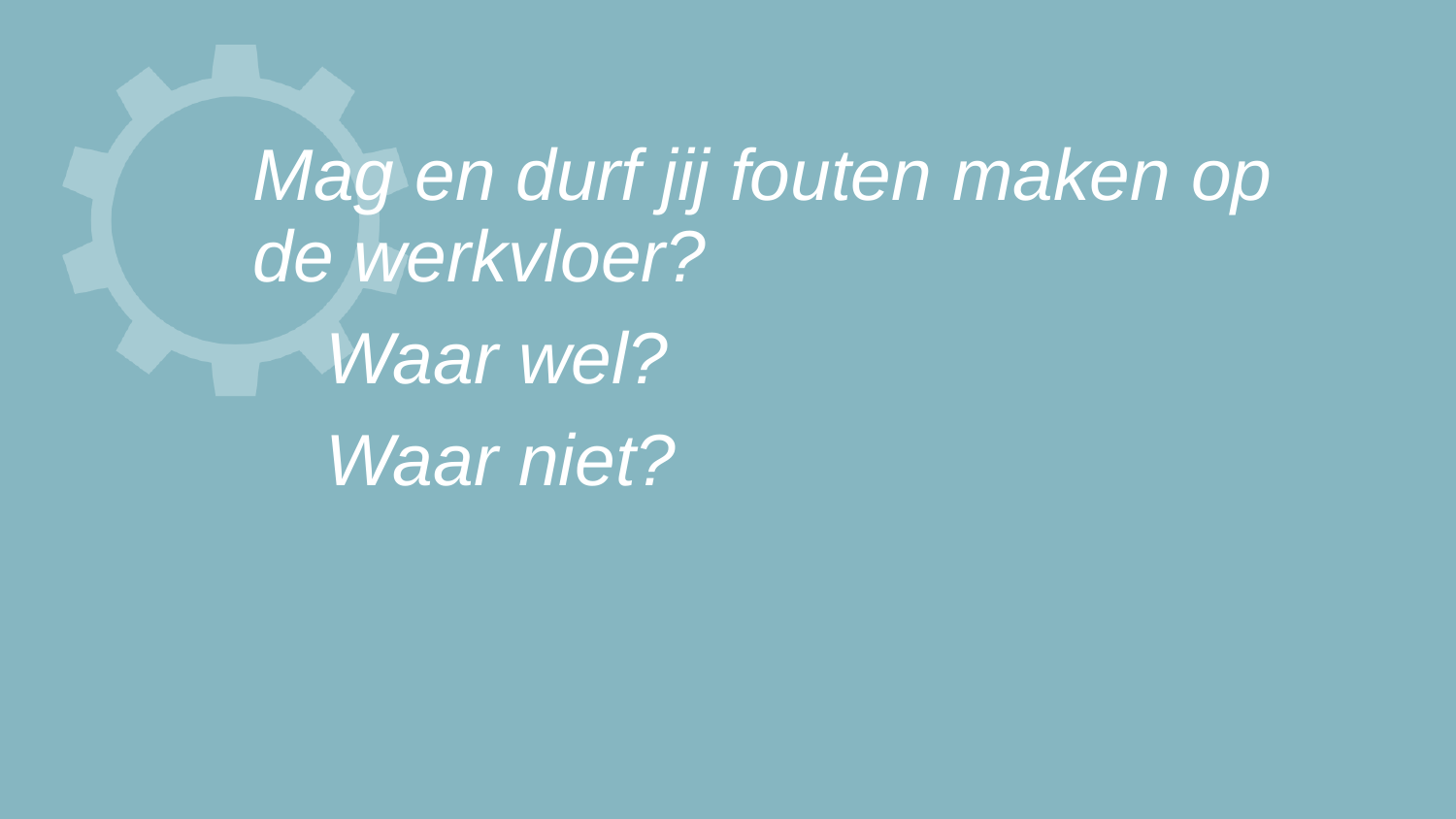

Mag en durf jij fouten maken op de werkvloer?
Waar wel?
Waar niet?